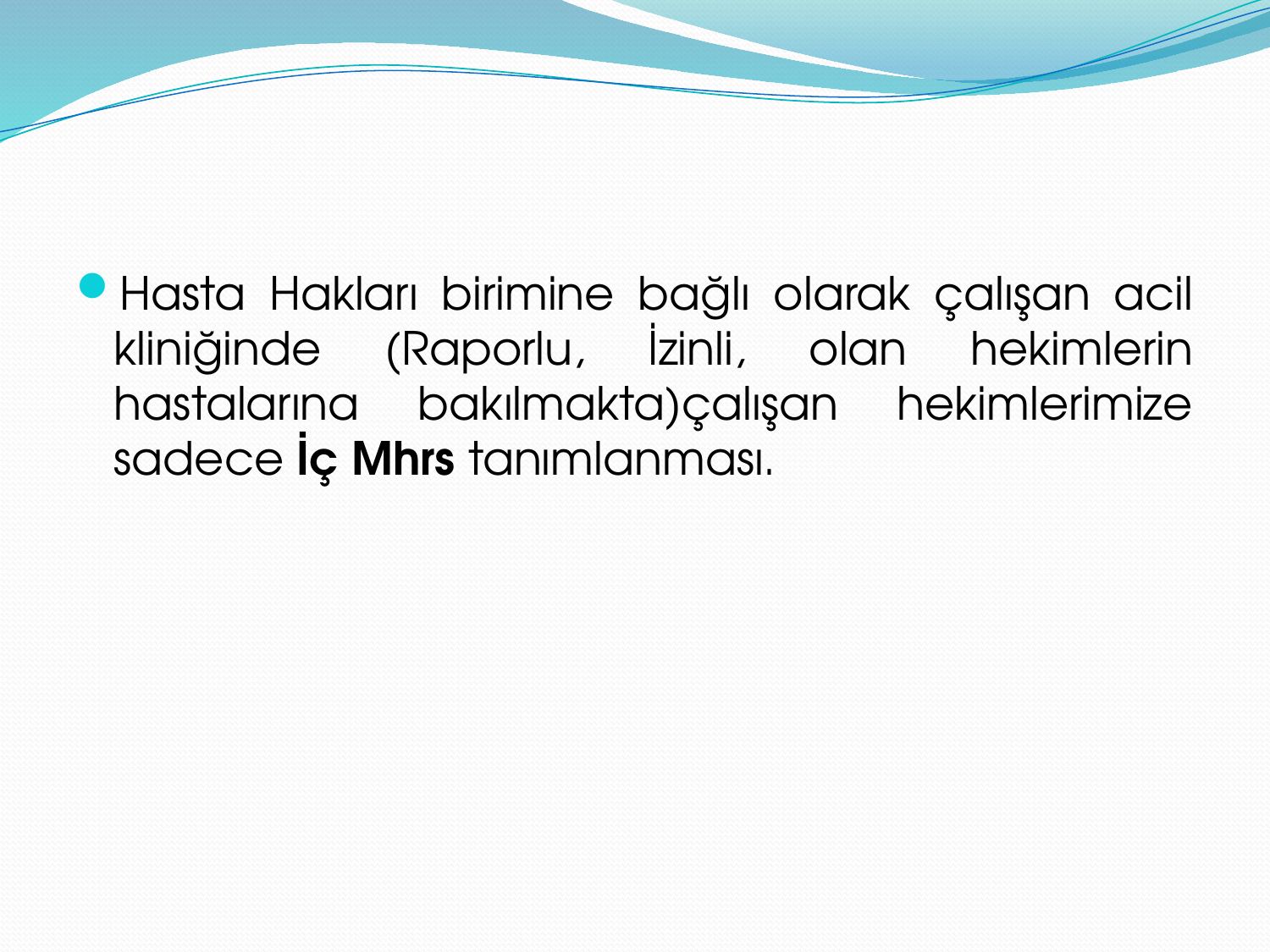

Hasta Hakları birimine bağlı olarak çalışan acil kliniğinde (Raporlu, İzinli, olan hekimlerin hastalarına bakılmakta)çalışan hekimlerimize sadece İç Mhrs tanımlanması.